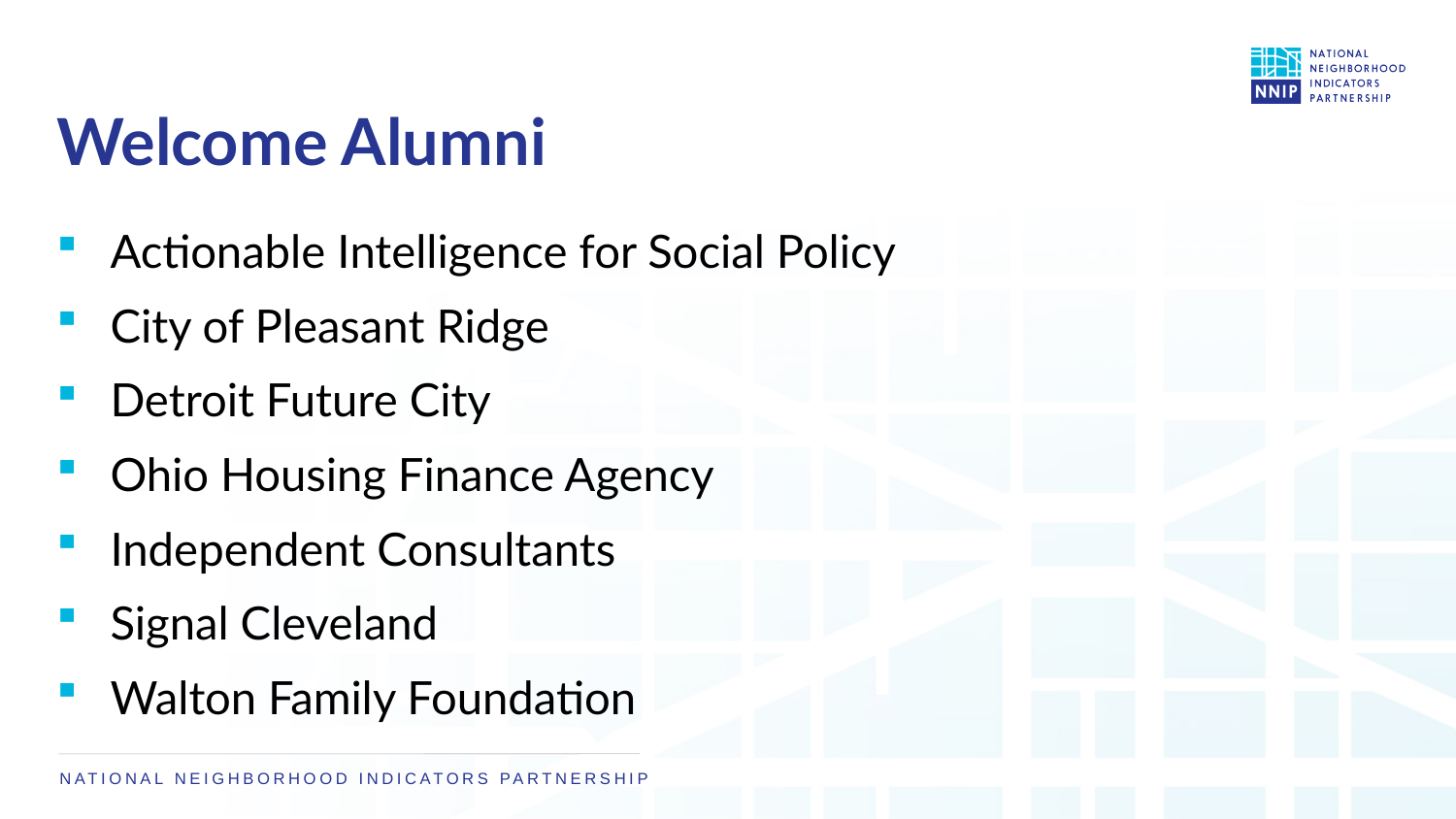

# Welcome Alumni
Actionable Intelligence for Social Policy
City of Pleasant Ridge
Detroit Future City
Ohio Housing Finance Agency
Independent Consultants
Signal Cleveland
Walton Family Foundation